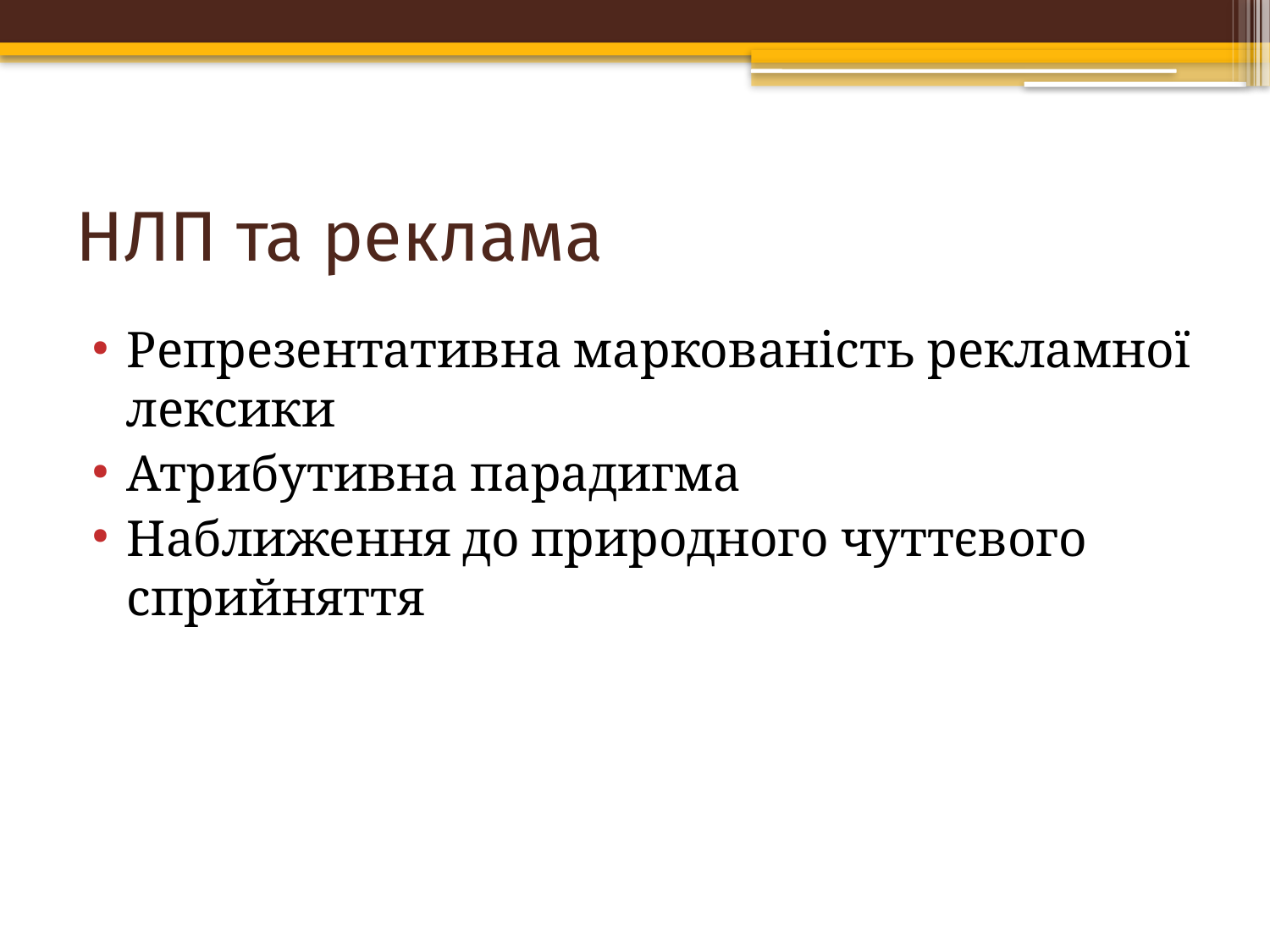

# НЛП та реклама
Репрезентативна маркованість рекламної лексики
Атрибутивна парадигма
Наближення до природного чуттєвого сприйняття